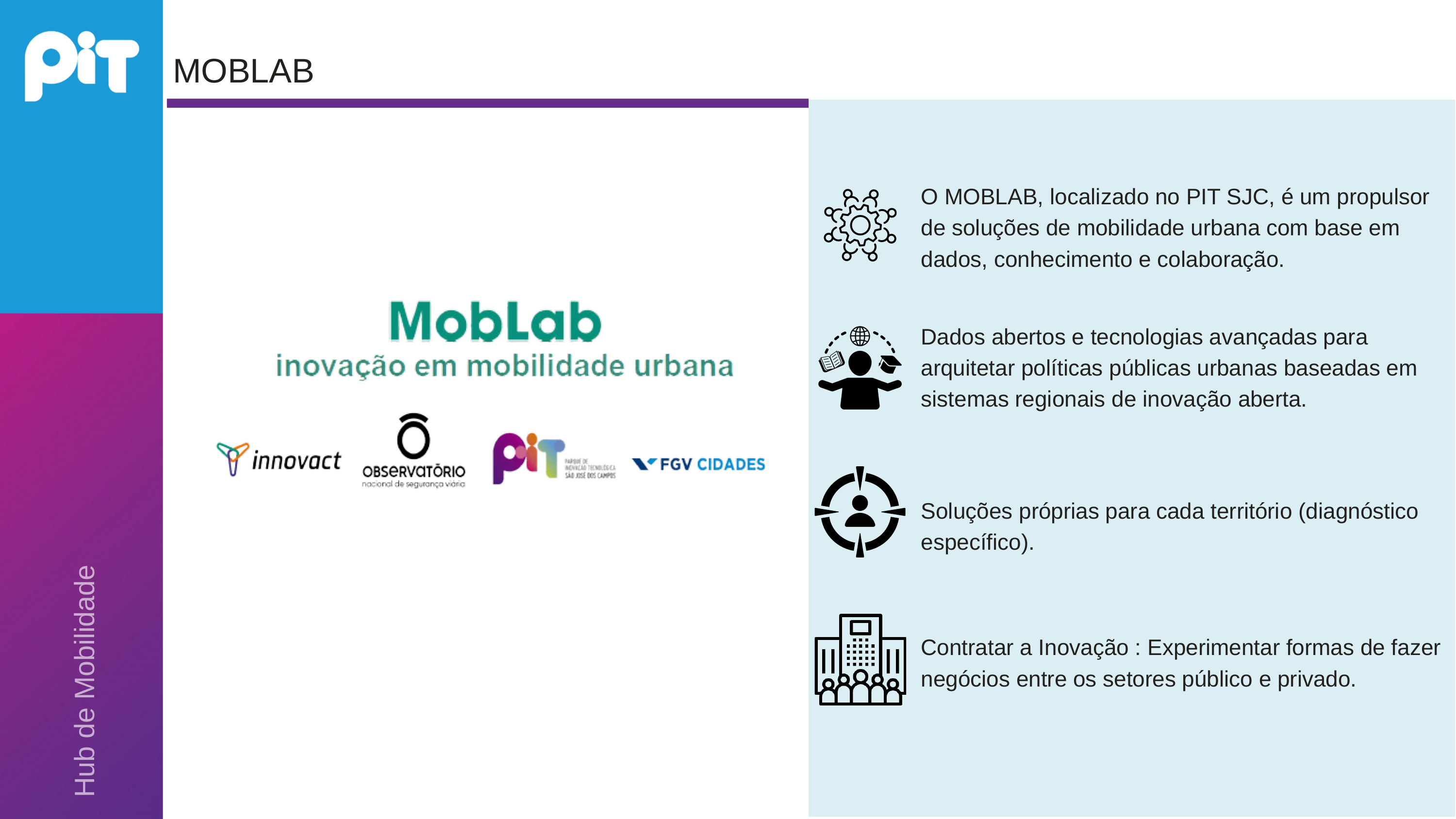

MOBLAB

O MOBLAB, localizado no PIT SJC, é um propulsor de soluções de mobilidade urbana com base em dados, conhecimento e colaboração.

Dados abertos e tecnologias avançadas para arquitetar políticas públicas urbanas baseadas em sistemas regionais de inovação aberta.

Soluções próprias para cada território (diagnóstico específico).

Hub de Mobilidade
Contratar a Inovação : Experimentar formas de fazer negócios entre os setores público e privado.